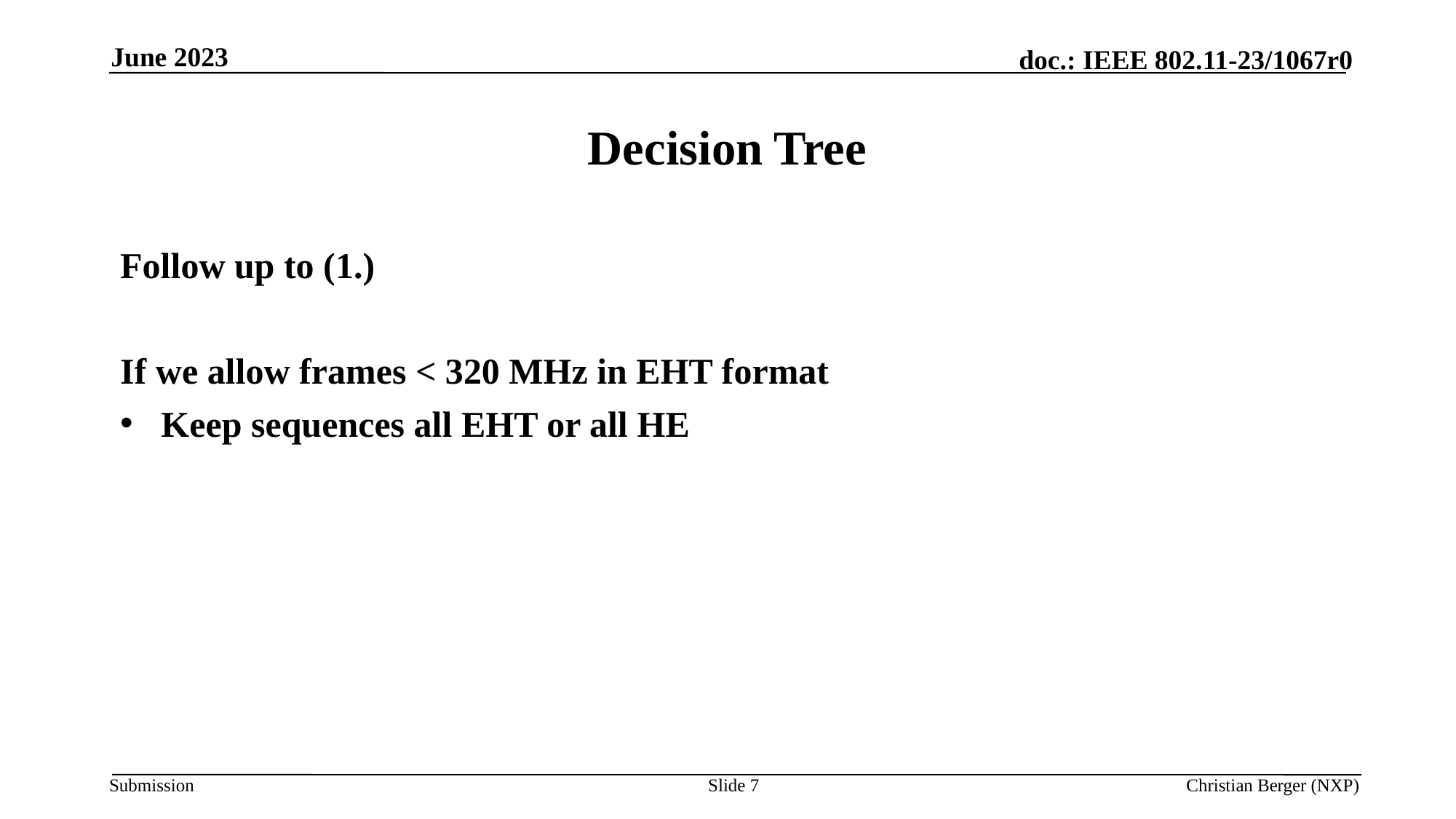

June 2023
# Decision Tree
Follow up to (1.)

If we allow frames < 320 MHz in EHT format
Keep sequences all EHT or all HE
Slide 7
Christian Berger (NXP)